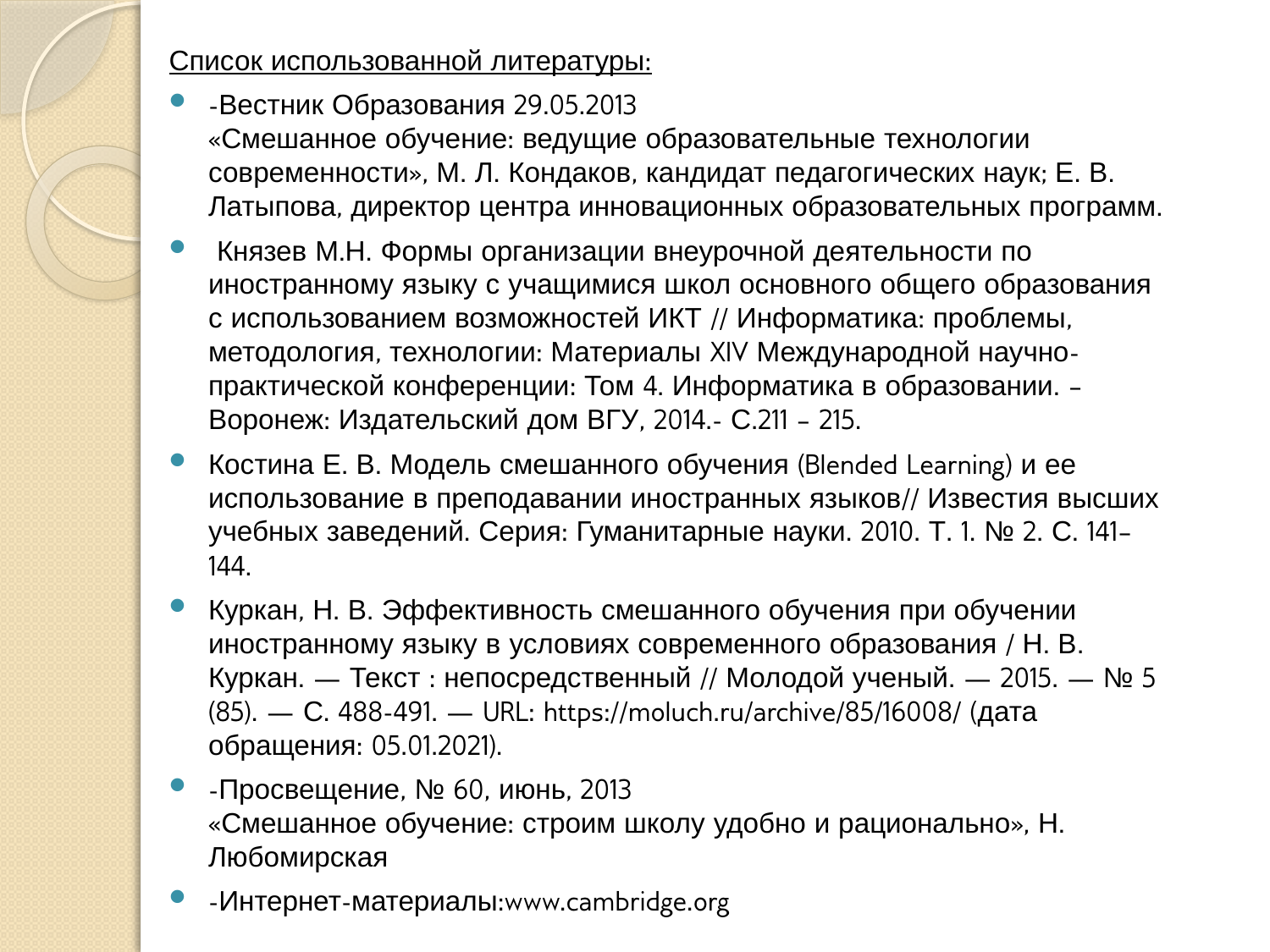

Список использованной литературы:
-Вестник Образования 29.05.2013
«Смешанное обучение: ведущие образовательные технологии современности», М. Л. Кондаков, кандидат педагогических наук; Е. В. Латыпова, директор центра инновационных образовательных программ.
 Князев М.Н. Формы организации внеурочной деятельности по иностранному языку с учащимися школ основного общего образования с использованием возможностей ИКТ // Информатика: проблемы, методология, технологии: Материалы XIV Международной научно-практической конференции: Том 4. Информатика в образовании. – Воронеж: Издательский дом ВГУ, 2014.- С.211 – 215.
Костина Е. В. Модель смешанного обучения (Blended Learning) и ее использование в преподавании иностранных языков// Известия высших учебных заведений. Серия: Гуманитарные науки. 2010. Т. 1. № 2. С. 141–144.
Куркан, Н. В. Эффективность смешанного обучения при обучении иностранному языку в условиях современного образования / Н. В. Куркан. — Текст : непосредственный // Молодой ученый. — 2015. — № 5 (85). — С. 488-491. — URL: https://moluch.ru/archive/85/16008/ (дата обращения: 05.01.2021).
-Просвещение, № 60, июнь, 2013
«Смешанное обучение: строим школу удобно и рационально», Н. Любомирская
-Интернет-материалы:www.cambridge.org